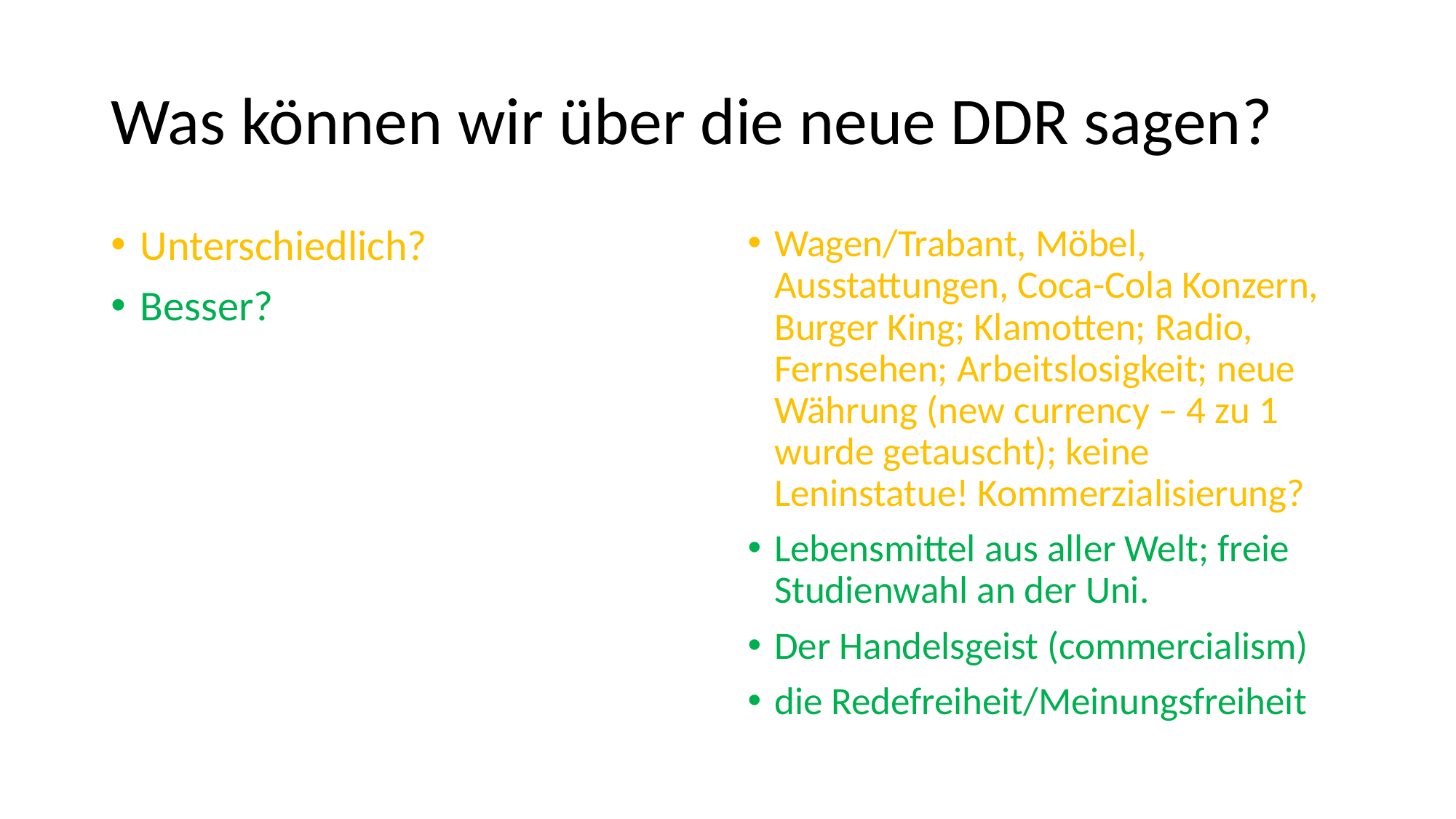

# Was können wir über die neue DDR sagen?
Unterschiedlich?
Besser?
Wagen/Trabant, Möbel, Ausstattungen, Coca-Cola Konzern, Burger King; Klamotten; Radio, Fernsehen; Arbeitslosigkeit; neue Währung (new currency – 4 zu 1 wurde getauscht); keine Leninstatue! Kommerzialisierung?
Lebensmittel aus aller Welt; freie Studienwahl an der Uni.
Der Handelsgeist (commercialism)
die Redefreiheit/Meinungsfreiheit